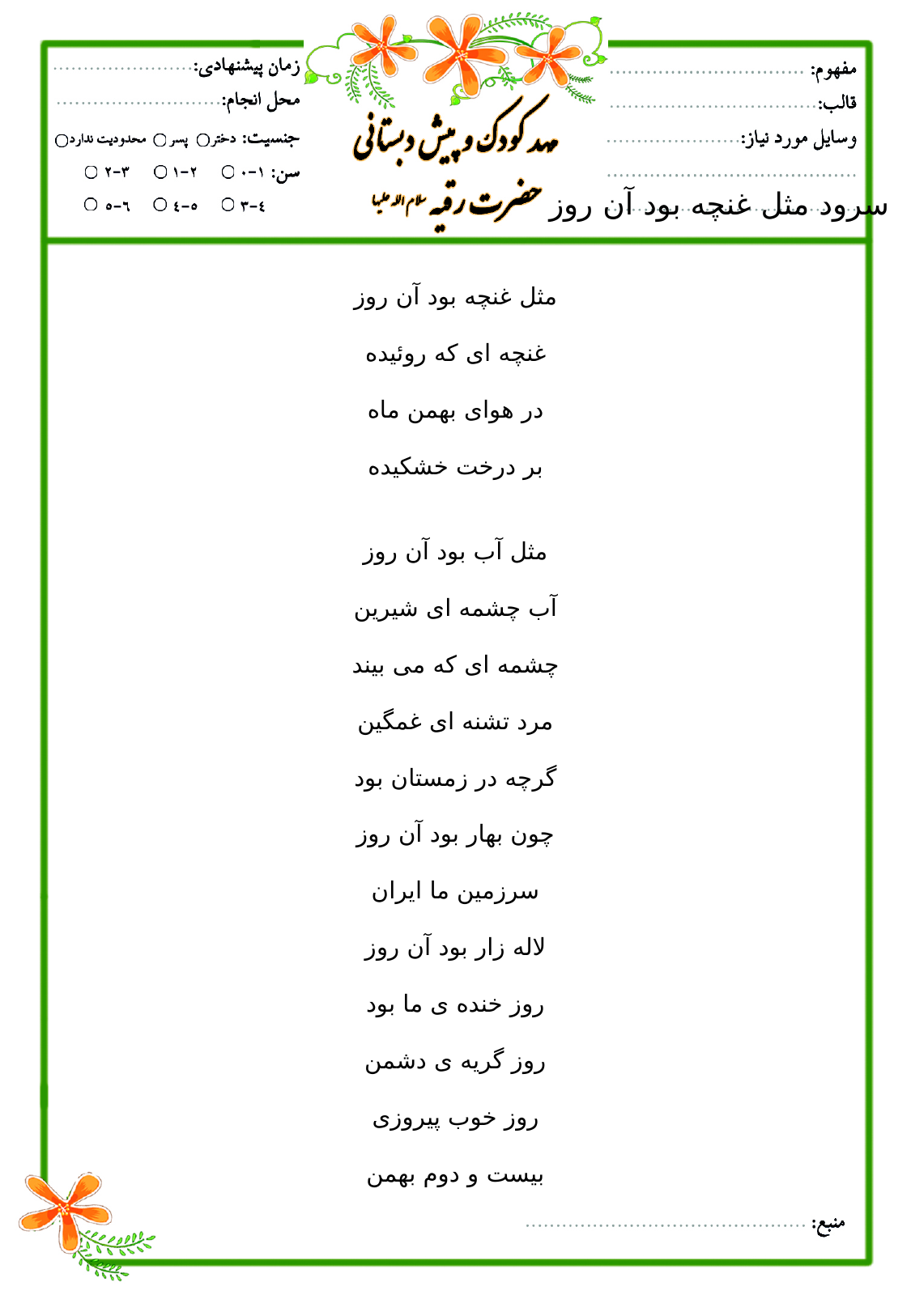

سرود مثل غنچه بود آن روز
مثل غنچه بود آن روز

غنچه ای که روئیده

در هوای بهمن ماه

بر درخت خشکیده

مثل آب بود آن روز

آب چشمه ای شیرین

چشمه ای که می بیند

مرد تشنه ای غمگین

گرچه در زمستان بود

چون بهار بود آن روز

سرزمین ما ایران

لاله زار بود آن روز

روز خنده ی ما بود

روز گریه ی دشمن

روز خوب پیروزی

بیست و دوم بهمن